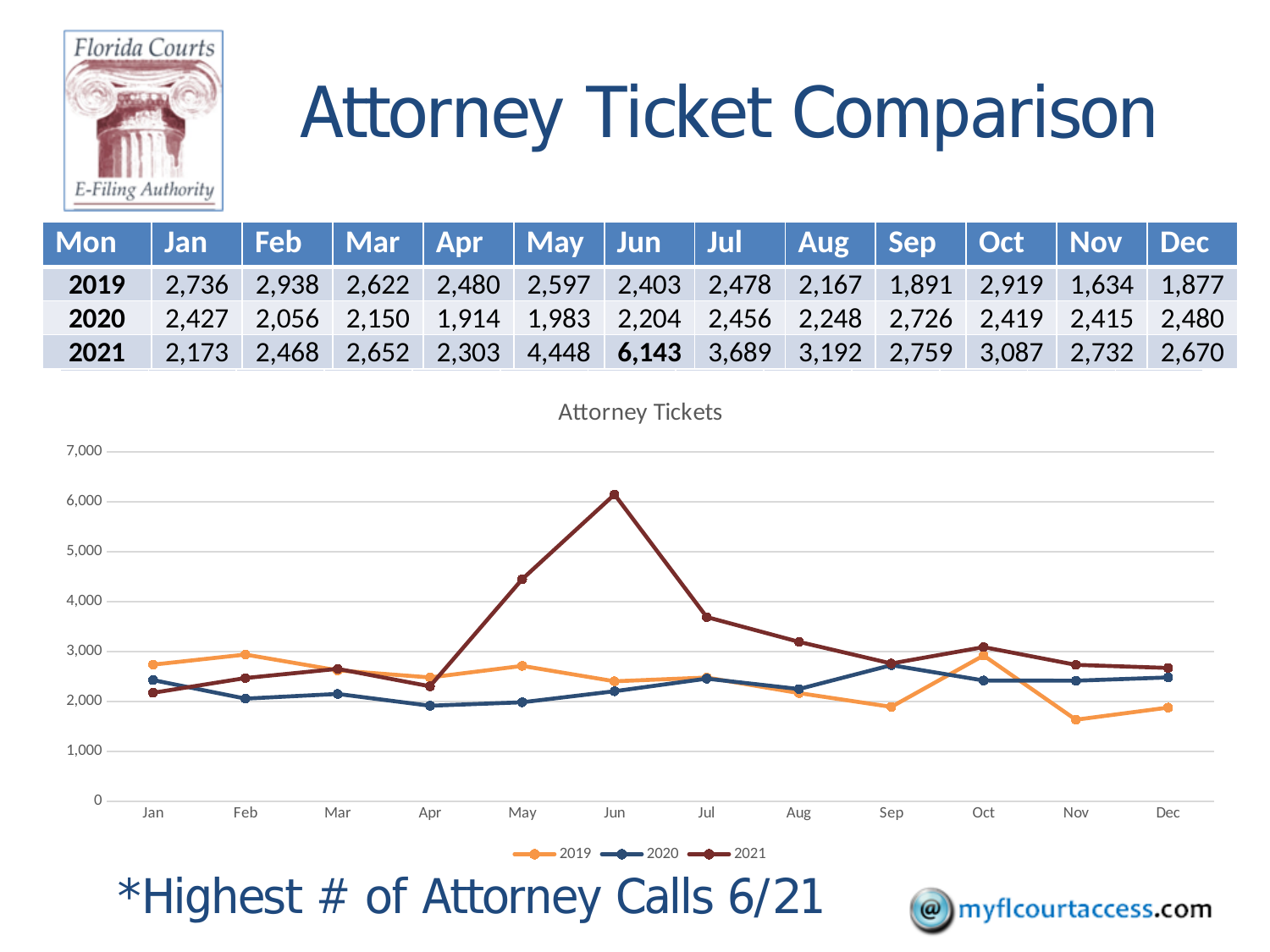

Attorney Ticket Comparison
#
| Mon | Jan | Feb | Mar | Apr | May | Jun | Jul | Aug | Sep | Oct | Nov | Dec |
| --- | --- | --- | --- | --- | --- | --- | --- | --- | --- | --- | --- | --- |
| 2019 | 2,736 | 2,938 | 2,622 | 2,480 | 2,597 | 2,403 | 2,478 | 2,167 | 1,891 | 2,919 | 1,634 | 1,877 |
| 2020 | 2,427 | 2,056 | 2,150 | 1,914 | 1,983 | 2,204 | 2,456 | 2,248 | 2,726 | 2,419 | 2,415 | 2,480 |
| 2021 | 2,173 | 2,468 | 2,652 | 2,303 | 4,448 | 6,143 | 3,689 | 3,192 | 2,759 | 3,087 | 2,732 | 2,670 |
| Mon | Jan | Feb | Mar | Apr | May | Jun | Jul | Aug | Sep | Oct | Nov | Dec |
| --- | --- | --- | --- | --- | --- | --- | --- | --- | --- | --- | --- | --- |
| 2014 | 1,035 | 904 | 1,051 | 836 | 537 | 663 | 768 | 601 | 613 | 698 | 435 | 488 |
| 2015 | 374 | 369 | 494 | 499 | 606 | 583 | 537 | 482 | 541 | 497 | 480 | 455 |
| 2016 | 542 | 433 | 575 | 359 | 324 | 468 | 426 | 463 | 437 | 323 |  |  |

### Chart: Attorney Tickets

| Category |  |  |  |
|---|---|---|---|
| Jan | 2736.0 | 2427.0 | 2173.0 |
| Feb | 2938.0 | 2056.0 | 2468.0 |
| Mar | 2622.0 | 2150.0 | 2652.0 |
| Apr | 2480.0 | 1914.0 | 2303.0 |
| May | 2711.0 | 1983.0 | 4448.0 |
| Jun | 2403.0 | 2204.0 | 6143.0 |
| Jul | 2478.0 | 2456.0 | 3689.0 |
| Aug | 2167.0 | 2248.0 | 3192.0 |
| Sep | 1891.0 | 2726.0 | 2759.0 |
| Oct | 2919.0 | 2419.0 | 3087.0 |
| Nov | 1634.0 | 2415.0 | 2732.0 |
| Dec | 1877.0 | 2480.0 | 2670.0 |
*Highest # of Attorney Calls 6/21